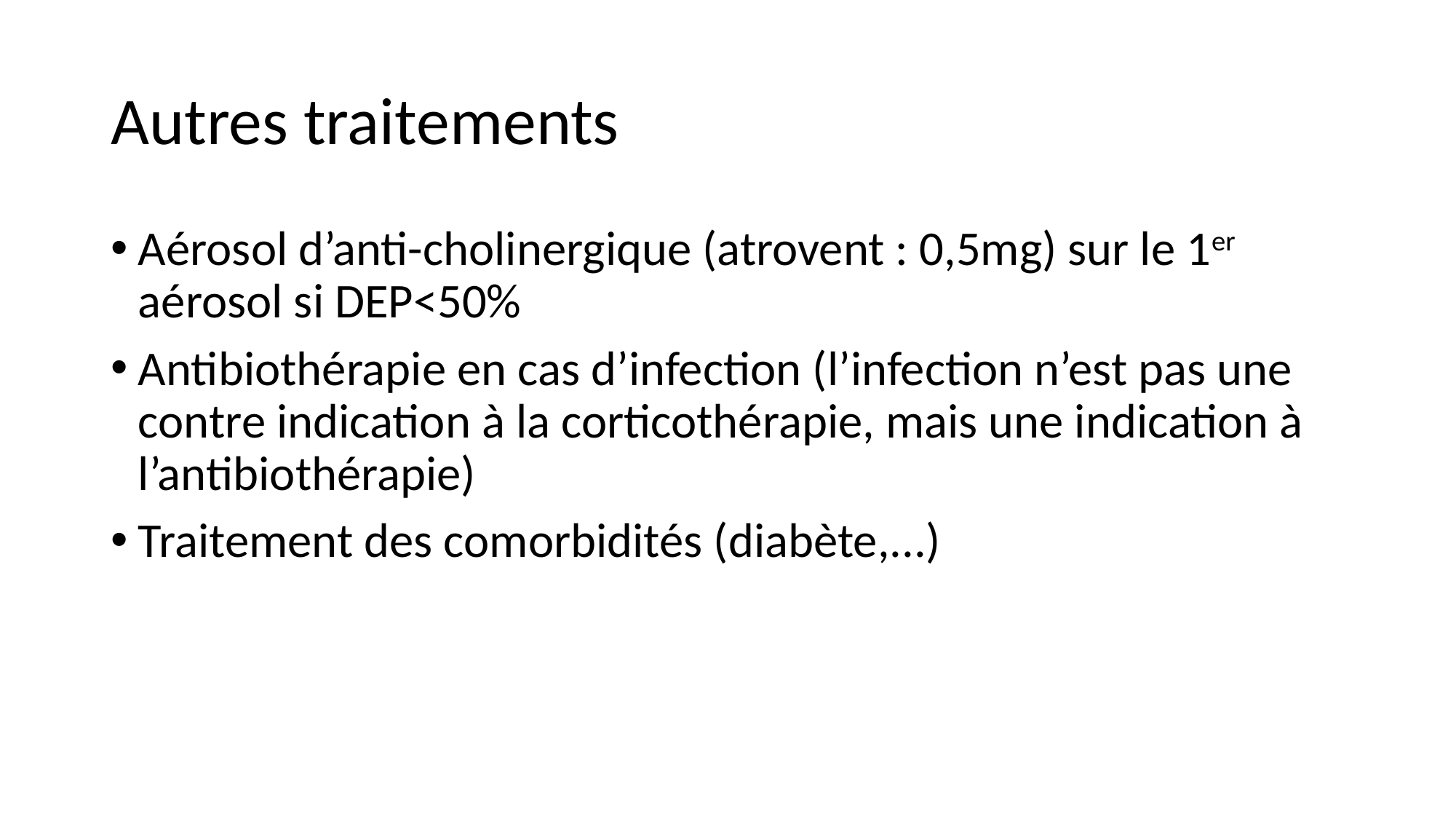

# Autres traitements
Aérosol d’anti-cholinergique (atrovent : 0,5mg) sur le 1er aérosol si DEP<50%
Antibiothérapie en cas d’infection (l’infection n’est pas une contre indication à la corticothérapie, mais une indication à l’antibiothérapie)
Traitement des comorbidités (diabète,...)